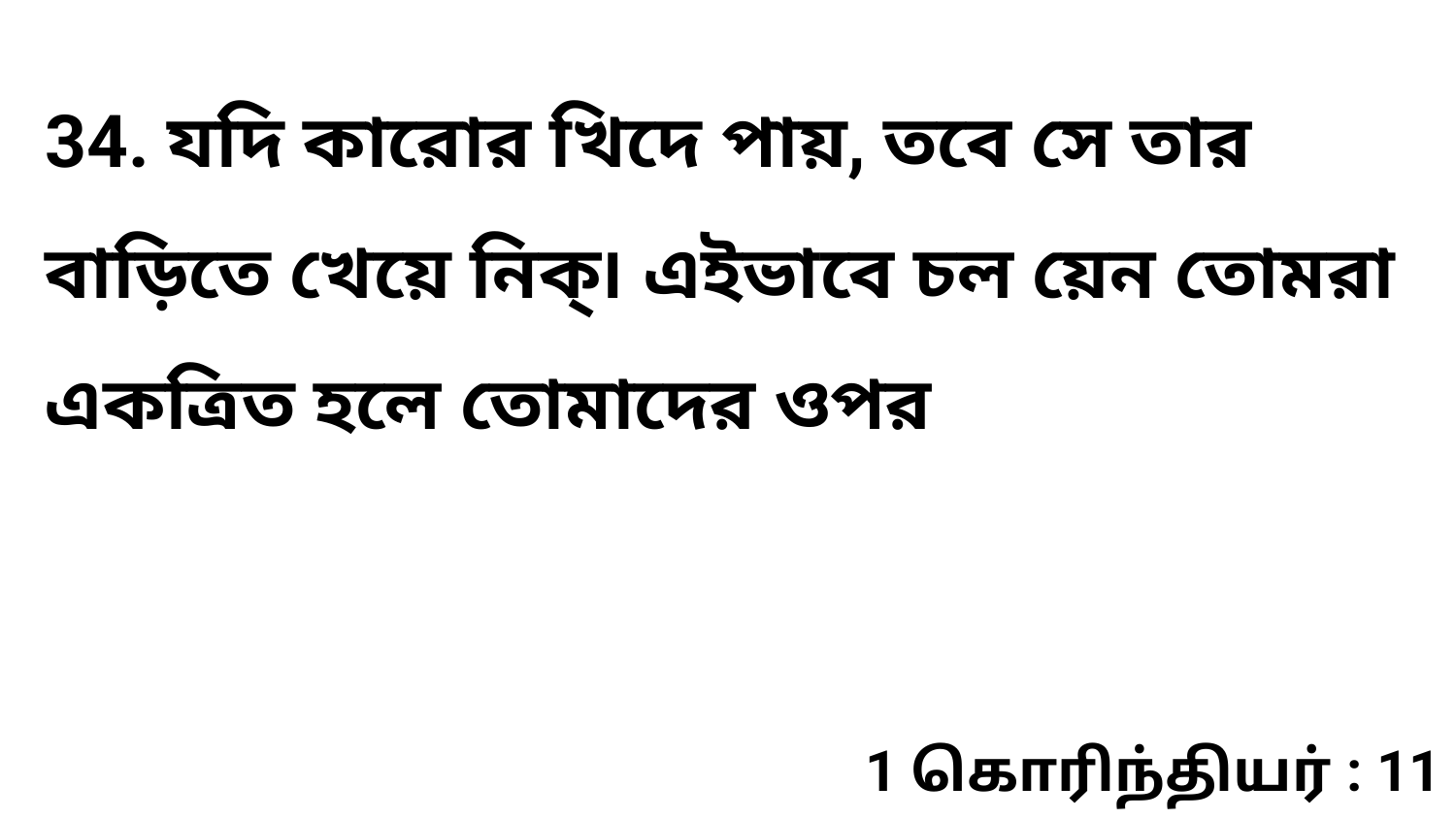

34. যদি কারোর খিদে পায়, তবে সে তার বাড়িতে খেয়ে নিক্৷ এইভাবে চল য়েন তোমরা একত্রিত হলে তোমাদের ওপর
1 கொரிந்தியர் : 11